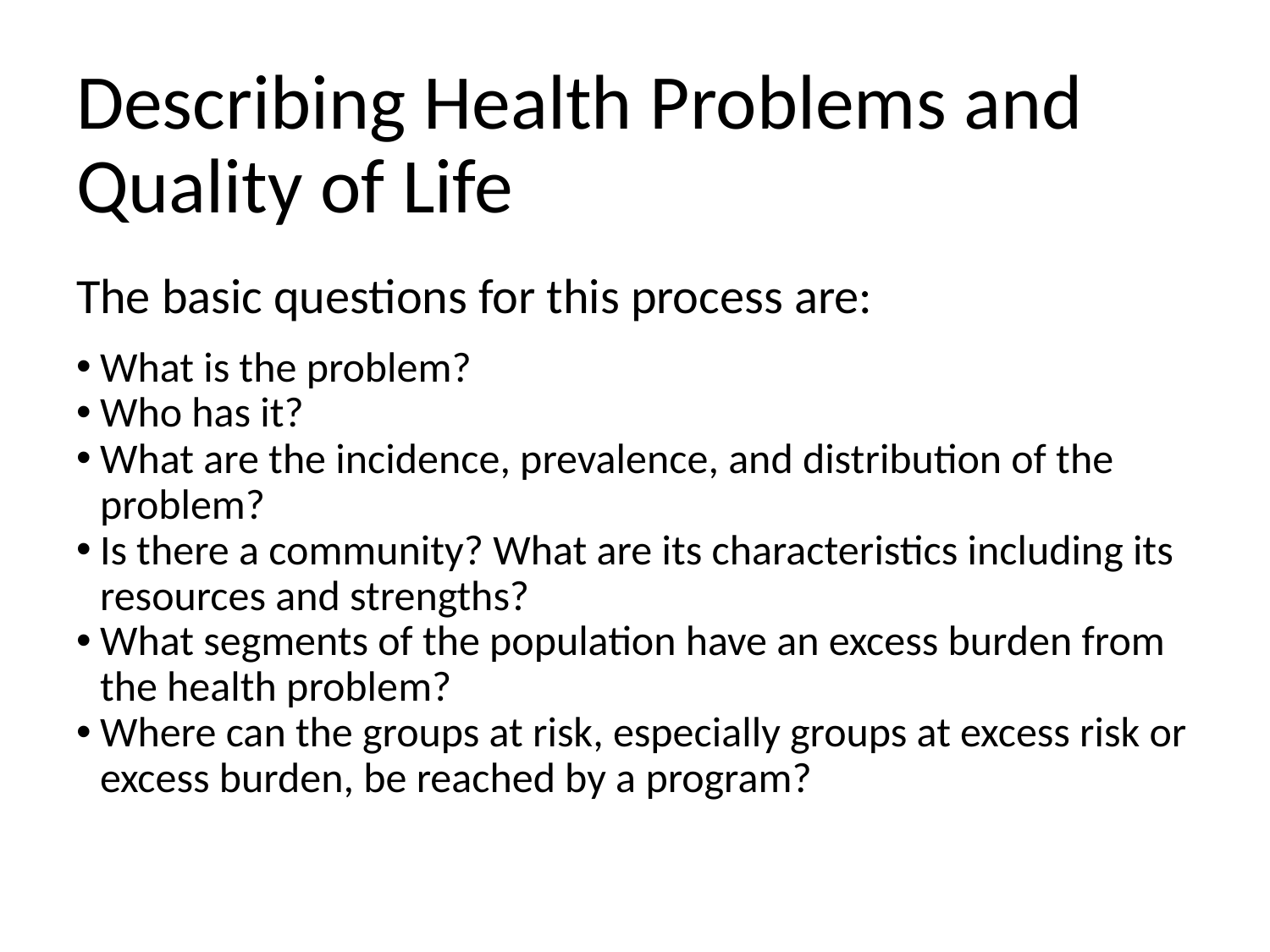

# Describing Health Problems and Quality of Life
The basic questions for this process are:
What is the problem?
Who has it?
What are the incidence, prevalence, and distribution of the problem?
Is there a community? What are its characteristics including its resources and strengths?
What segments of the population have an excess burden from the health problem?
Where can the groups at risk, especially groups at excess risk or excess burden, be reached by a program?